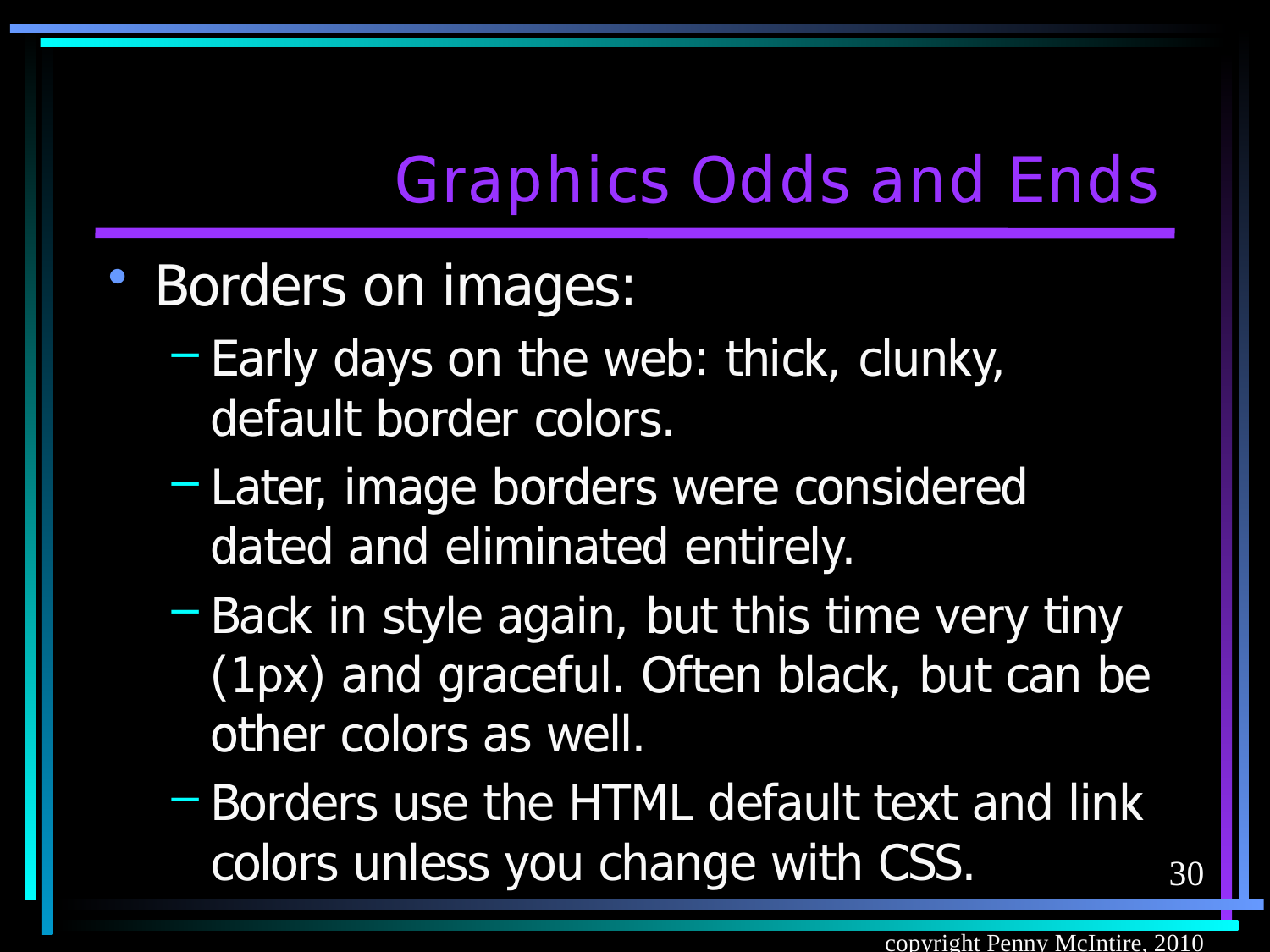

# Graphics Odds and Ends
Borders on images:
Early days on the web: thick, clunky, default border colors.
Later, image borders were considered dated and eliminated entirely.
Back in style again, but this time very tiny (1px) and graceful. Often black, but can be other colors as well.
Borders use the HTML default text and link colors unless you change with CSS.
30
copyright Penny McIntire, 2010